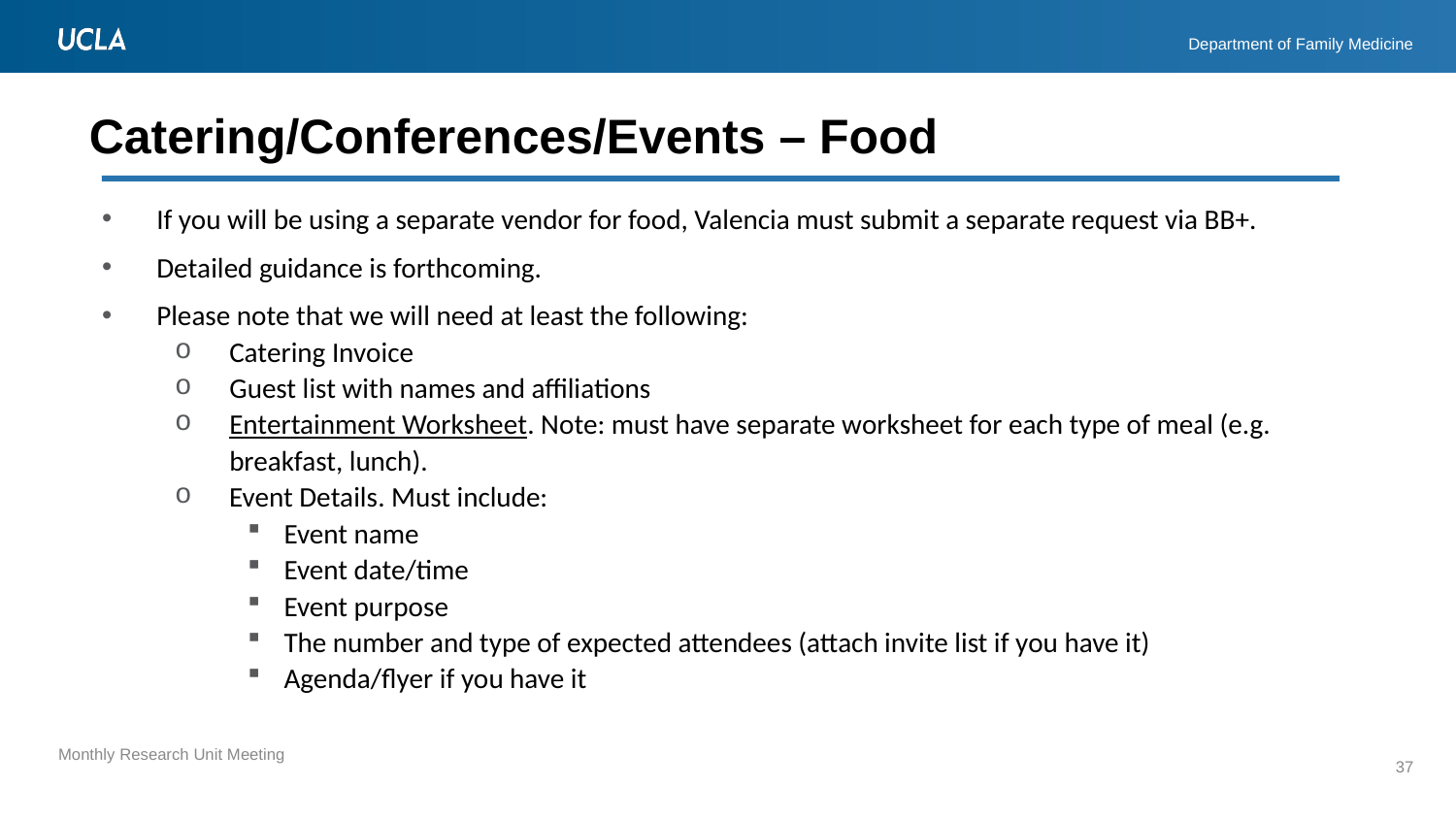

# Catering/Conferences/Events – Food
If you will be using a separate vendor for food, Valencia must submit a separate request via BB+.
Detailed guidance is forthcoming.
Please note that we will need at least the following:
Catering Invoice
Guest list with names and affiliations
Entertainment Worksheet. Note: must have separate worksheet for each type of meal (e.g. breakfast, lunch).
Event Details. Must include:
Event name
Event date/time
Event purpose
The number and type of expected attendees (attach invite list if you have it)
Agenda/flyer if you have it

37